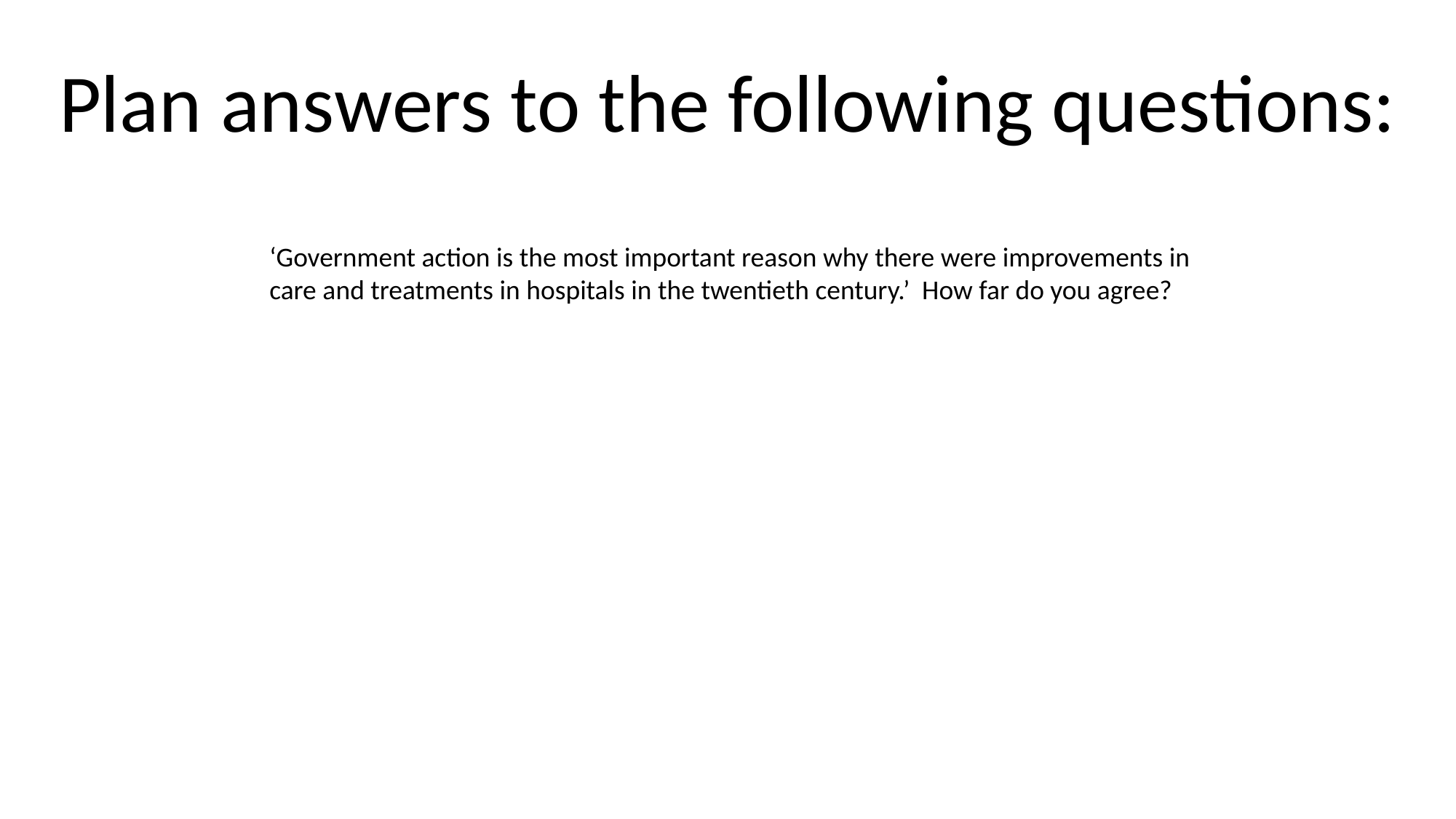

Plan answers to the following questions:
‘Government action is the most important reason why there were improvements in care and treatments in hospitals in the twentieth century.’  How far do you agree?